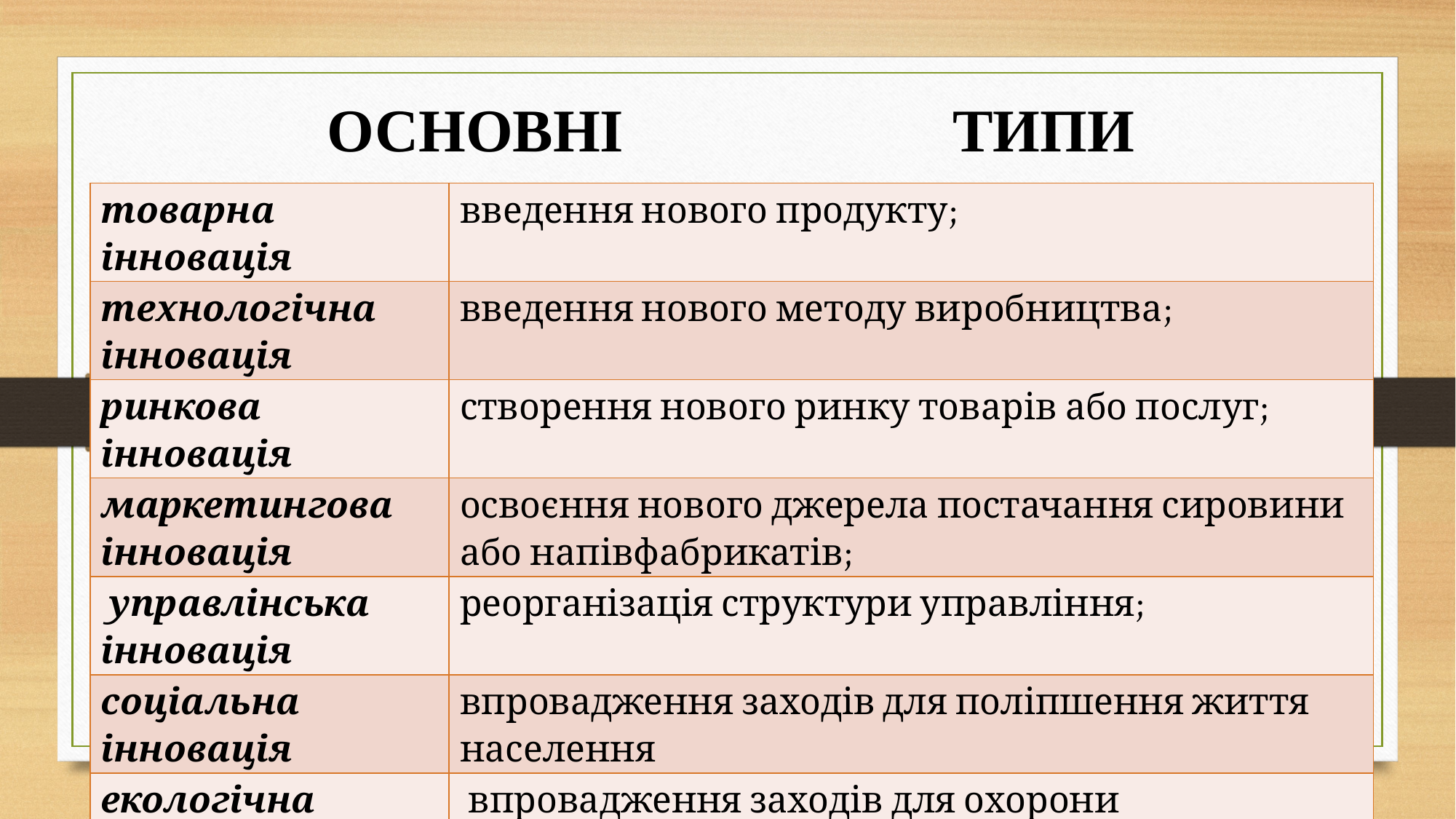

ОСНОВНІ ТИПИ ІННОВАЦІЙ
| товарна інновація | введення нового продукту; |
| --- | --- |
| технологічна інновація | введення нового методу виробництва; |
| ринкова інновація | створення нового ринку товарів або послуг; |
| маркетингова інновація | освоєння нового джерела постачання сировини або напівфабрикатів; |
| управлінська інновація | реорганізація структури управління; |
| соціальна інновація | впровадження заходів для поліпшення життя населення |
| екологічна інновація | впровадження заходів для охорони навколишнього середовища. |